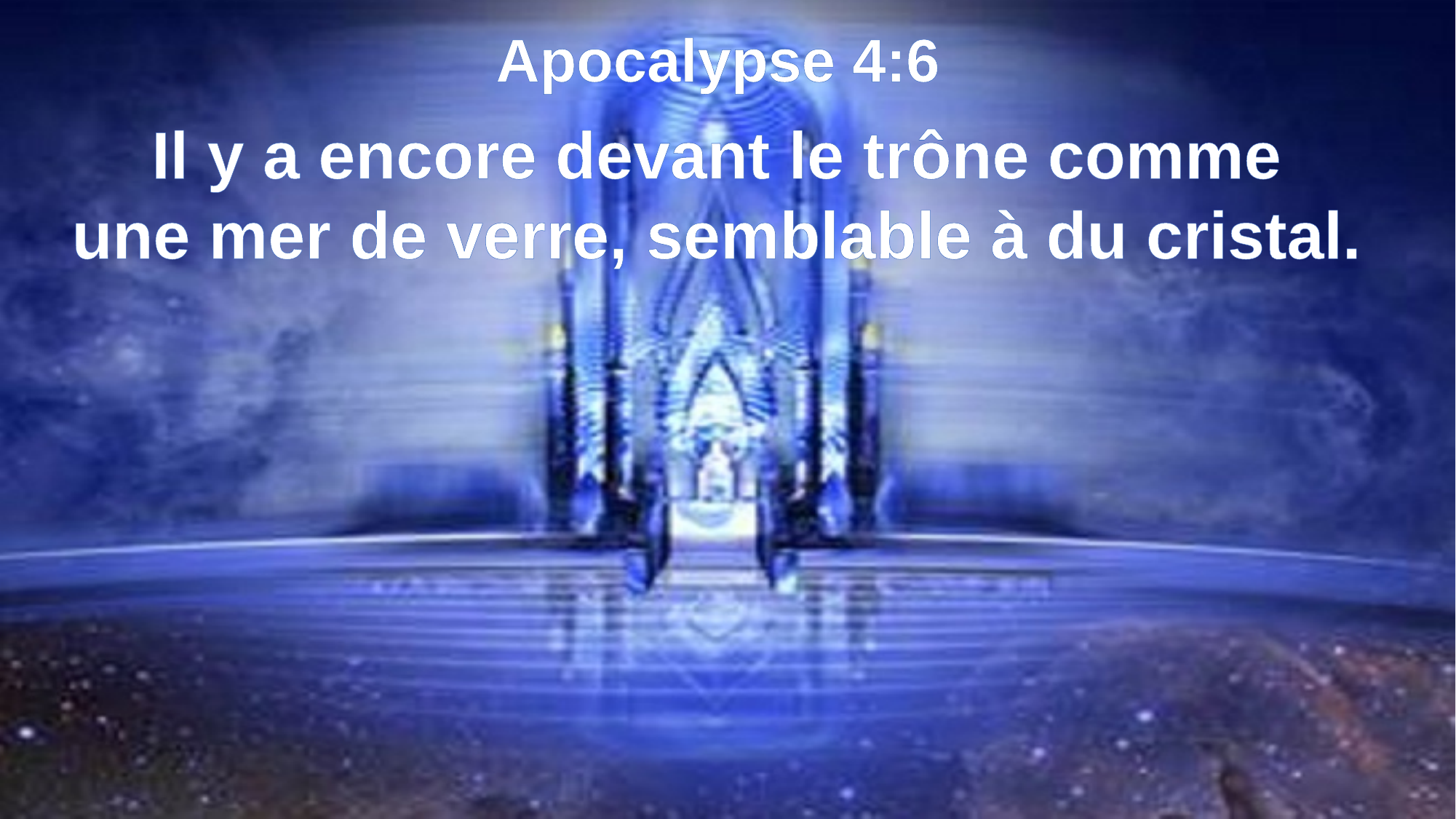

Apocalypse 4:6

Il y a encore devant le trône comme
une mer de verre, semblable à du cristal.